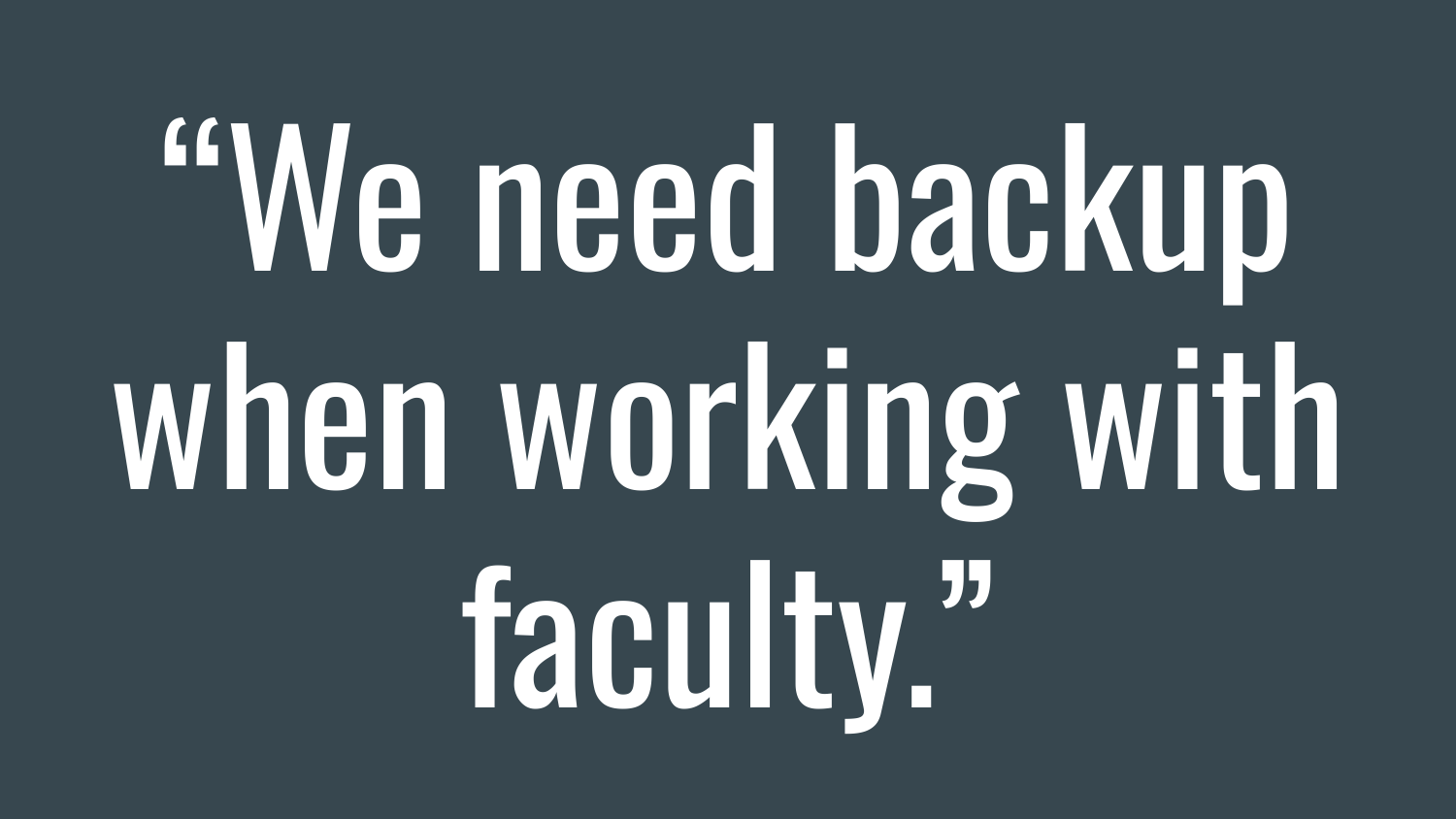

# “We need backup when working with faculty.”